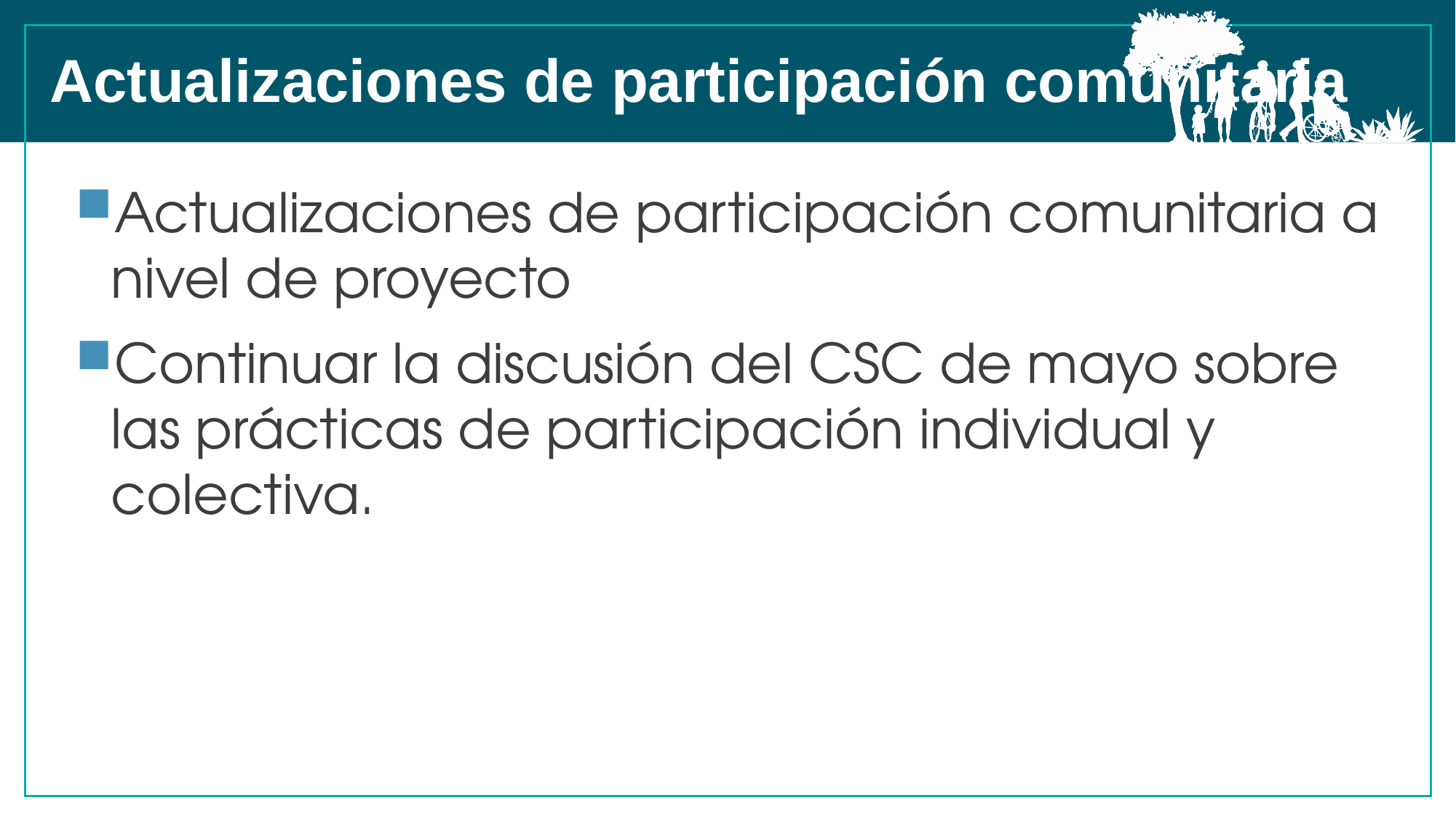

Actualizaciones de participación comunitaria
Actualizaciones de participación comunitaria a nivel de proyecto
Continuar la discusión del CSC de mayo sobre las prácticas de participación individual y colectiva.